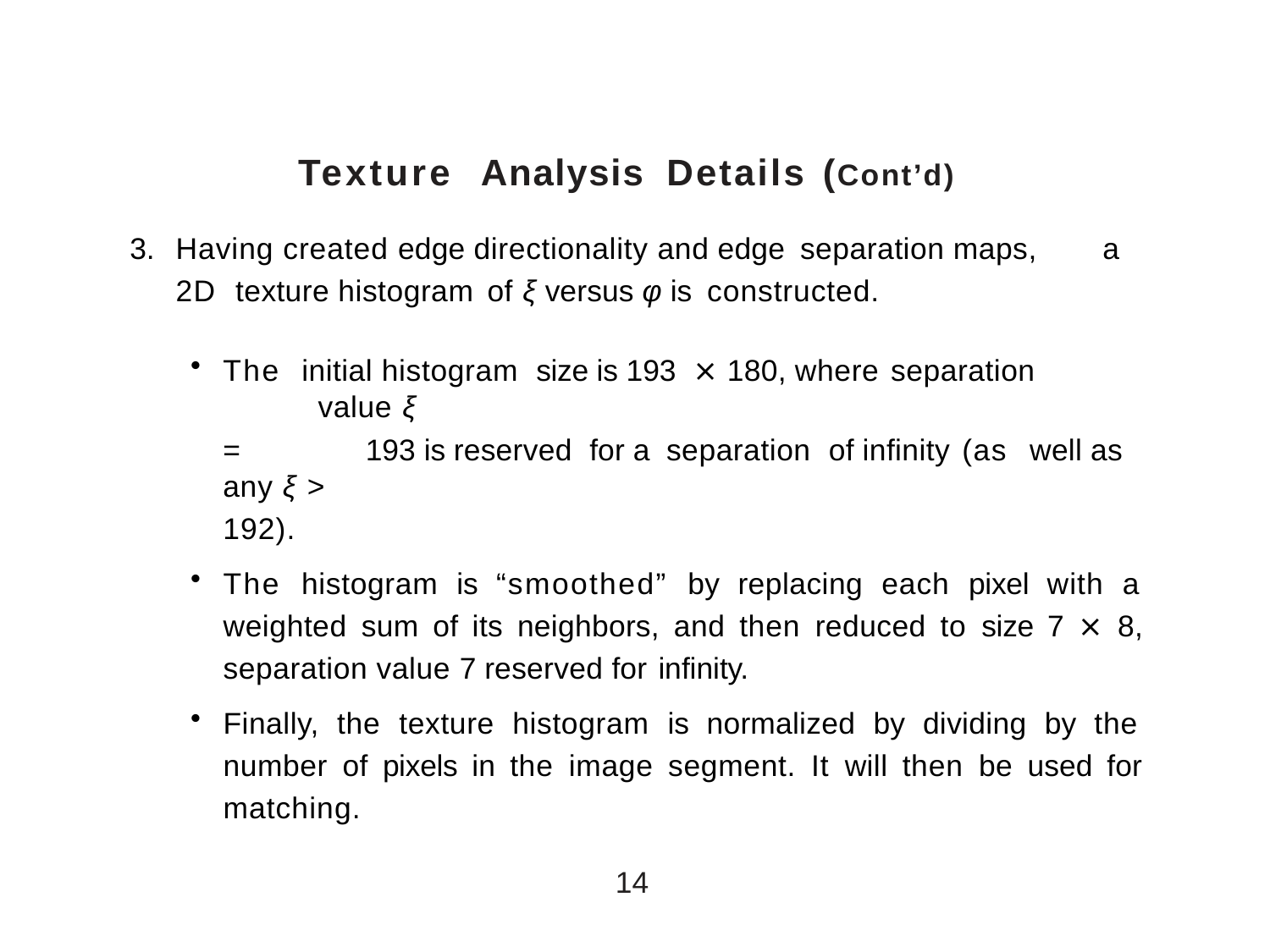

# Texture	Analysis	Details (Cont’d)
Having created edge directionality and edge separation maps,	a 2D  texture histogram of ξ	versus φ is constructed.

The  initial histogram  size is 193  × 180, where separation	value ξ
=	193 is reserved  for a  separation  of infinity (as	well as any ξ >
192).
The histogram is “smoothed” by replacing each pixel with a  weighted sum of its neighbors, and then reduced to size 7 × 8,  separation value 7 reserved for infinity.
Finally, the texture histogram is normalized by dividing by the  number of pixels in the image segment. It will then be used for  matching.
14